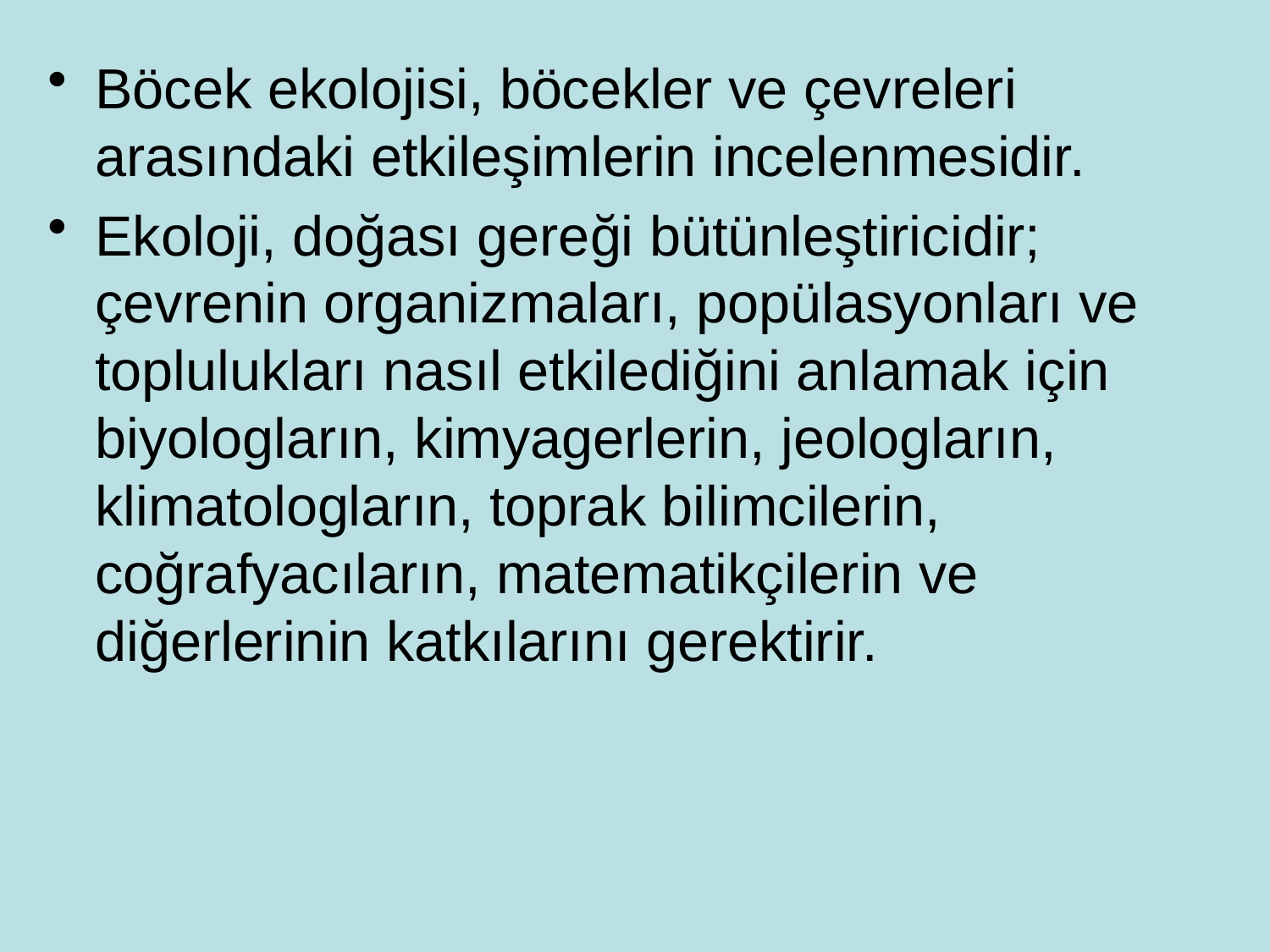

Böcek ekolojisi, böcekler ve çevreleri arasındaki etkileşimlerin incelenmesidir.
Ekoloji, doğası gereği bütünleştiricidir; çevrenin organizmaları, popülasyonları ve toplulukları nasıl etkilediğini anlamak için biyologların, kimyagerlerin, jeologların, klimatologların, toprak bilimcilerin, coğrafyacıların, matematikçilerin ve diğerlerinin katkılarını gerektirir.